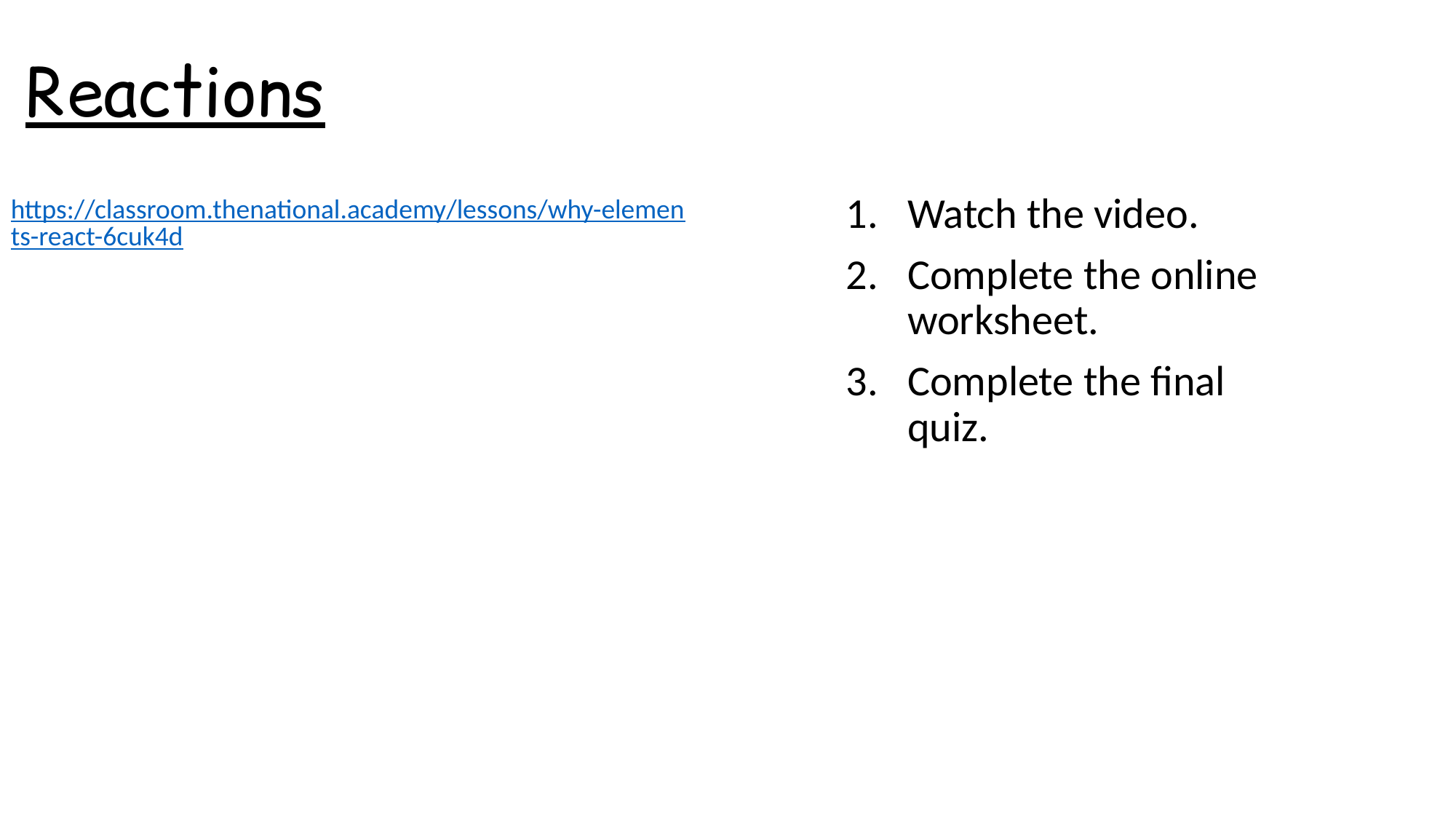

# Reactions
https://classroom.thenational.academy/lessons/why-elements-react-6cuk4d

Watch the video.
Complete the online worksheet.
Complete the final quiz.